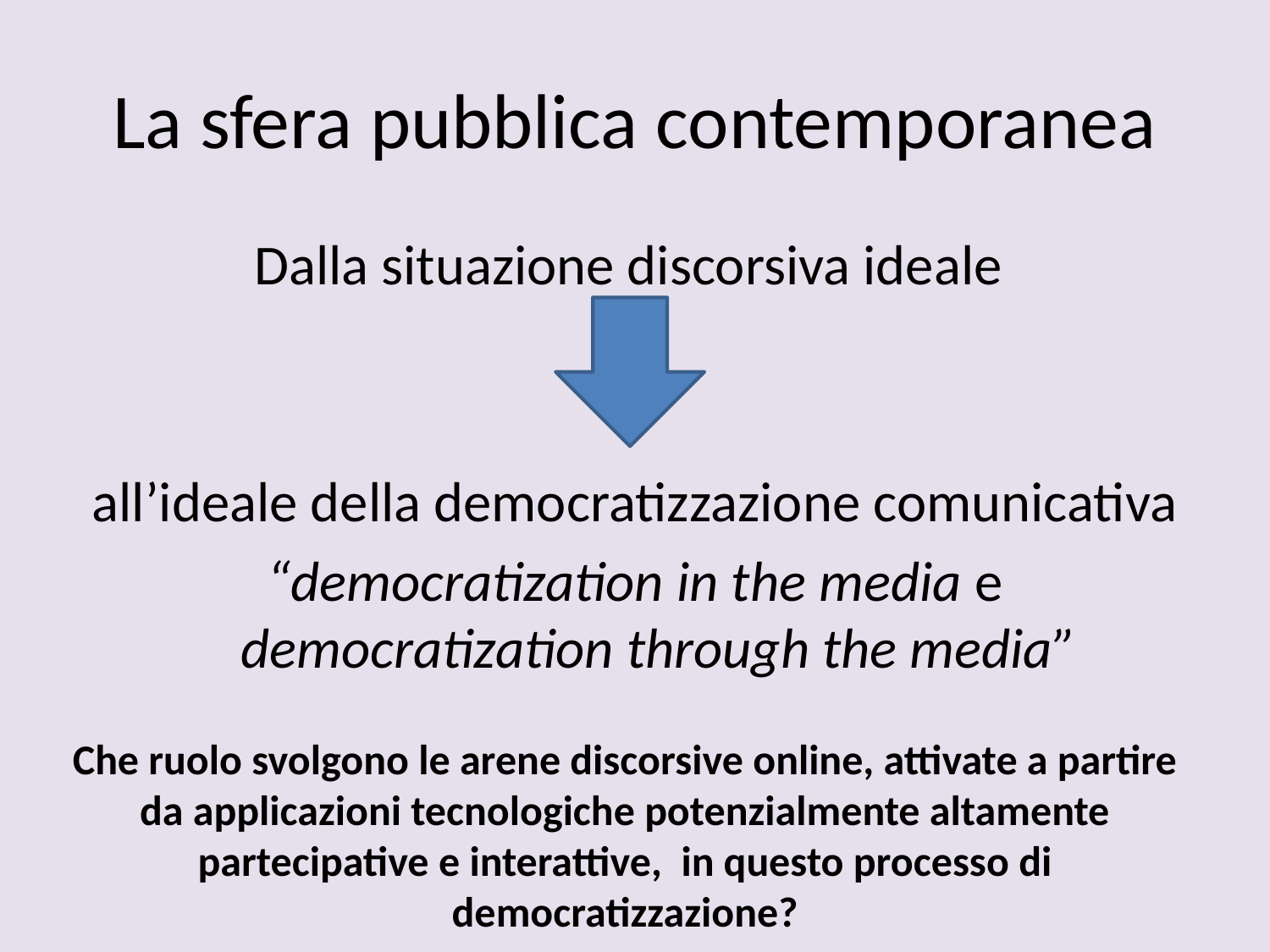

# La sfera pubblica contemporanea
Dalla situazione discorsiva ideale

all’ideale della democratizzazione comunicativa
“democratization in the media e democratization through the media”

Che ruolo svolgono le arene discorsive online, attivate a partire da applicazioni tecnologiche potenzialmente altamente partecipative e interattive,  in questo processo di democratizzazione?